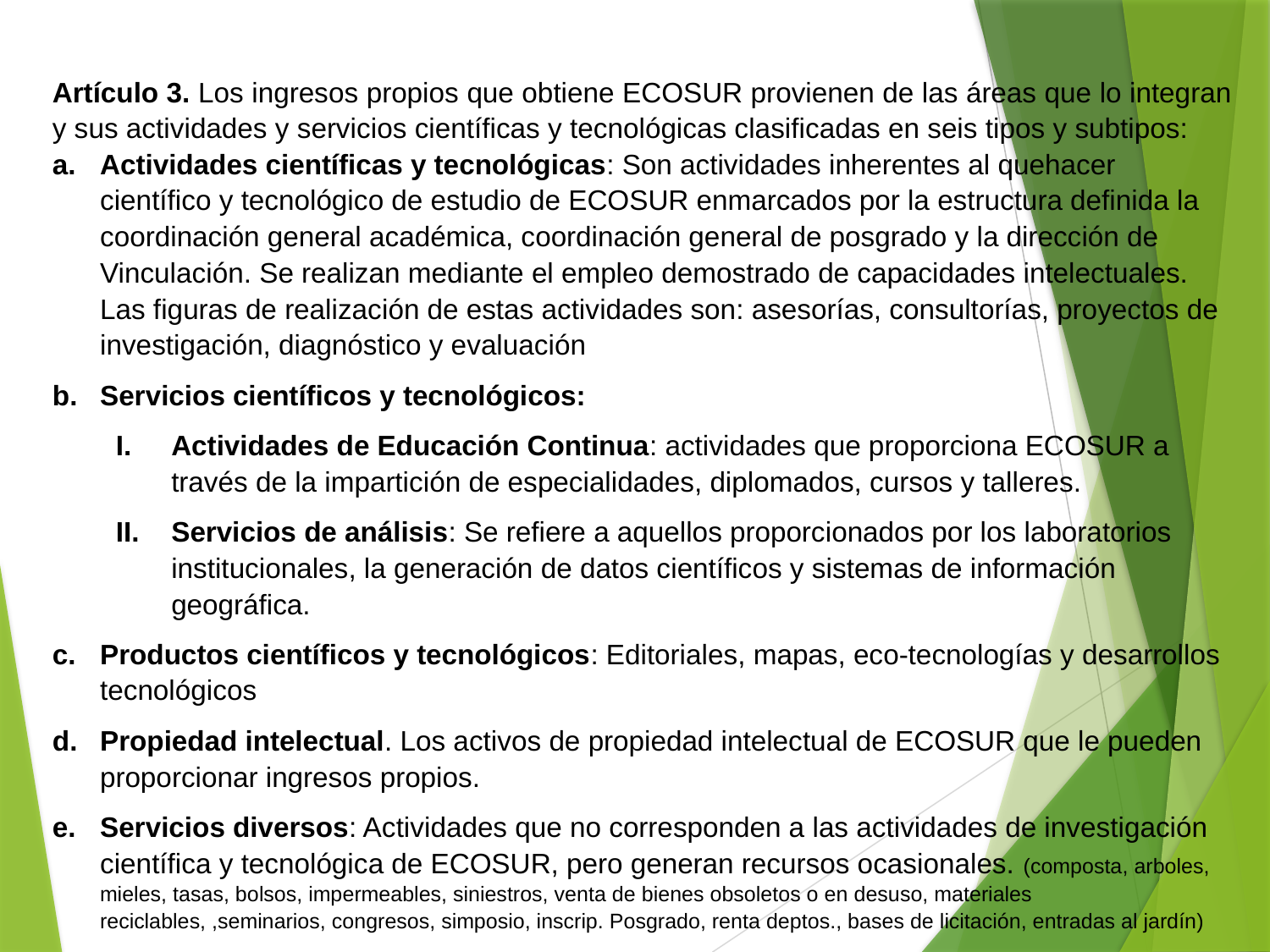

Artículo 3. Los ingresos propios que obtiene ECOSUR provienen de las áreas que lo integran y sus actividades y servicios científicas y tecnológicas clasificadas en seis tipos y subtipos:
Actividades científicas y tecnológicas: Son actividades inherentes al quehacer científico y tecnológico de estudio de ECOSUR enmarcados por la estructura definida la coordinación general académica, coordinación general de posgrado y la dirección de Vinculación. Se realizan mediante el empleo demostrado de capacidades intelectuales. Las figuras de realización de estas actividades son: asesorías, consultorías, proyectos de investigación, diagnóstico y evaluación
Servicios científicos y tecnológicos:
Actividades de Educación Continua: actividades que proporciona ECOSUR a través de la impartición de especialidades, diplomados, cursos y talleres.
Servicios de análisis: Se refiere a aquellos proporcionados por los laboratorios institucionales, la generación de datos científicos y sistemas de información geográfica.
Productos científicos y tecnológicos: Editoriales, mapas, eco-tecnologías y desarrollos tecnológicos
Propiedad intelectual. Los activos de propiedad intelectual de ECOSUR que le pueden proporcionar ingresos propios.
Servicios diversos: Actividades que no corresponden a las actividades de investigación científica y tecnológica de ECOSUR, pero generan recursos ocasionales. (composta, arboles, mieles, tasas, bolsos, impermeables, siniestros, venta de bienes obsoletos o en desuso, materiales reciclables, ,seminarios, congresos, simposio, inscrip. Posgrado, renta deptos., bases de licitación, entradas al jardín)